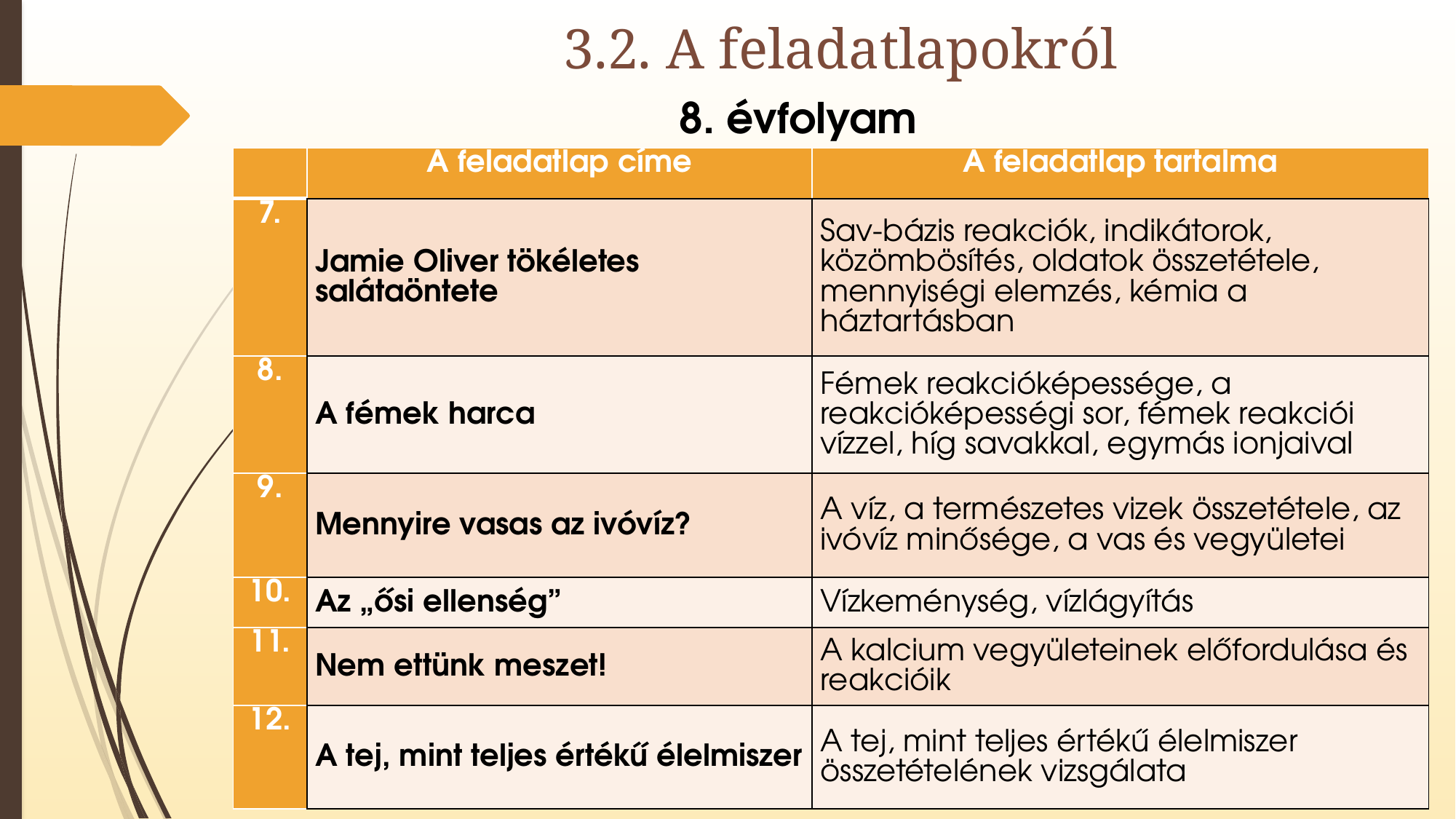

# 3.2. A feladatlapokról
8. évfolyam
|  | A feladatlap címe | A feladatlap tartalma |
| --- | --- | --- |
| 7. | Jamie Oliver tökéletes salátaöntete | Sav-bázis reakciók, indikátorok, közömbösítés, oldatok összetétele, mennyiségi elemzés, kémia a háztartásban |
| 8. | A fémek harca | Fémek reakcióképessége, a reakcióképességi sor, fémek reakciói vízzel, híg savakkal, egymás ionjaival |
| 9. | Mennyire vasas az ivóvíz? | A víz, a természetes vizek összetétele, az ivóvíz minősége, a vas és vegyületei |
| 10. | Az „ősi ellenség” | Vízkeménység, vízlágyítás |
| 11. | Nem ettünk meszet! | A kalcium vegyületeinek előfordulása és reakcióik |
| 12. | A tej, mint teljes értékű élelmiszer | A tej, mint teljes értékű élelmiszer összetételének vizsgálata |